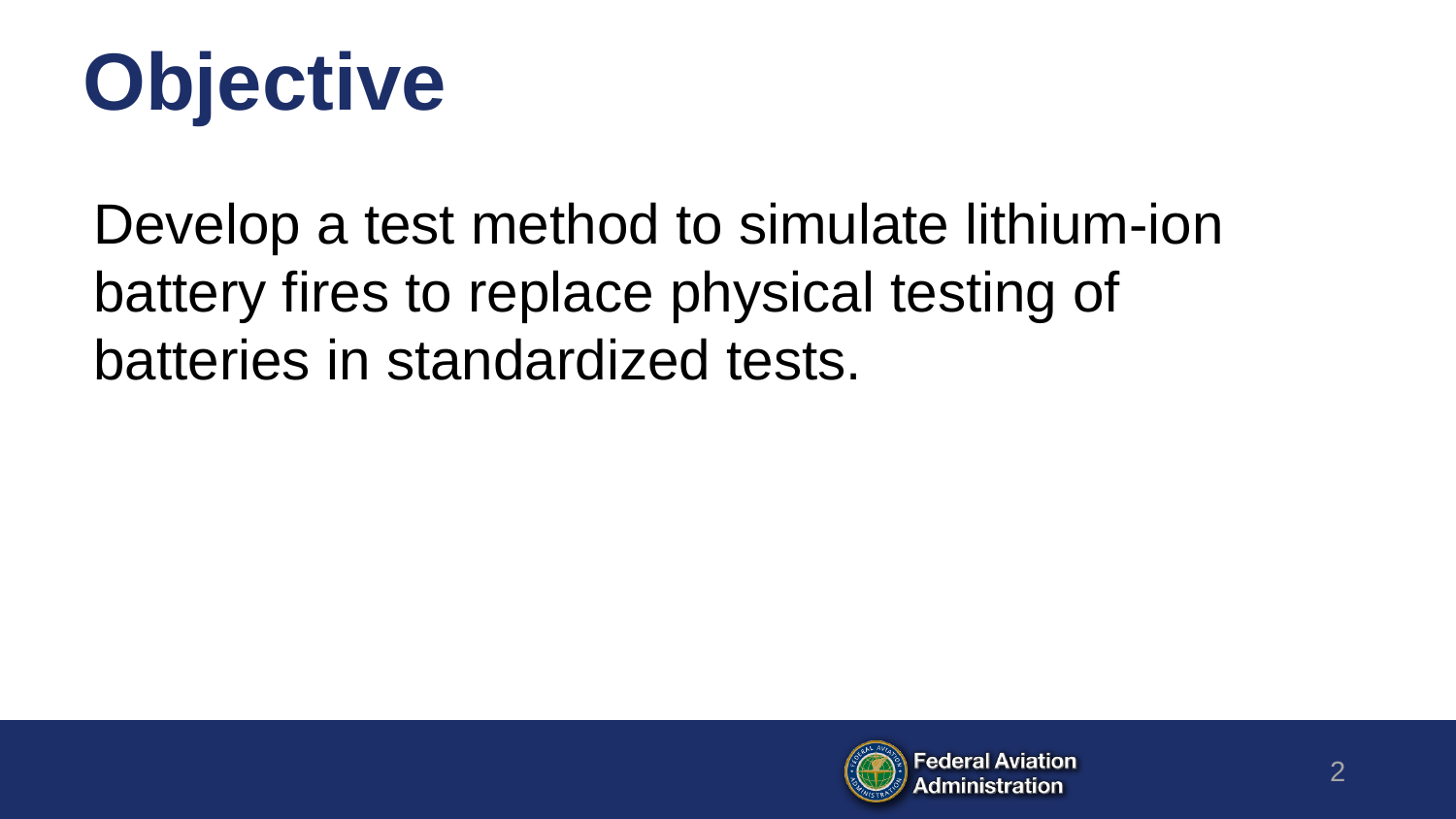

# Objective
Develop a test method to simulate lithium-ion battery fires to replace physical testing of batteries in standardized tests.

2